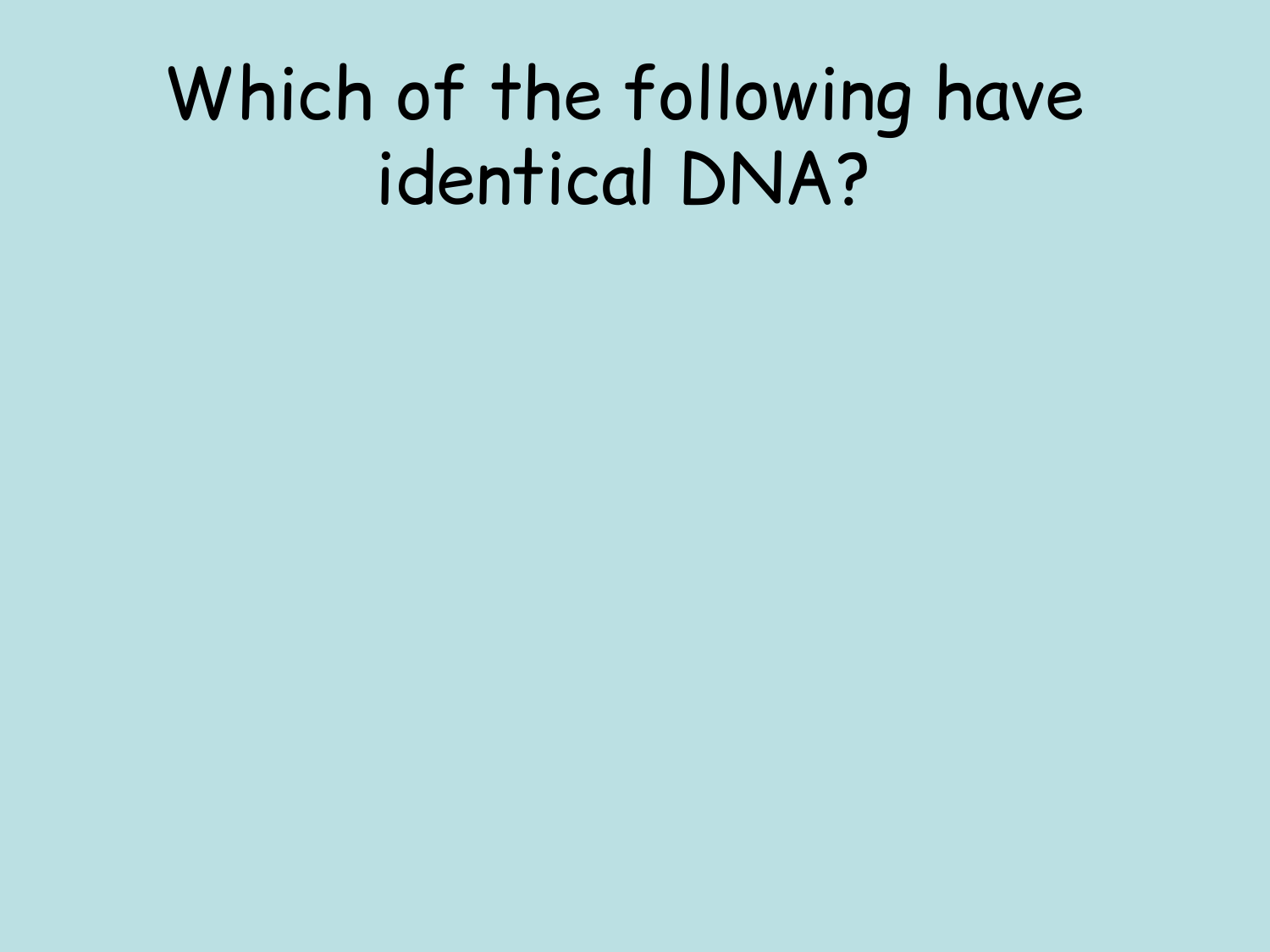

Which of the following have identical DNA?